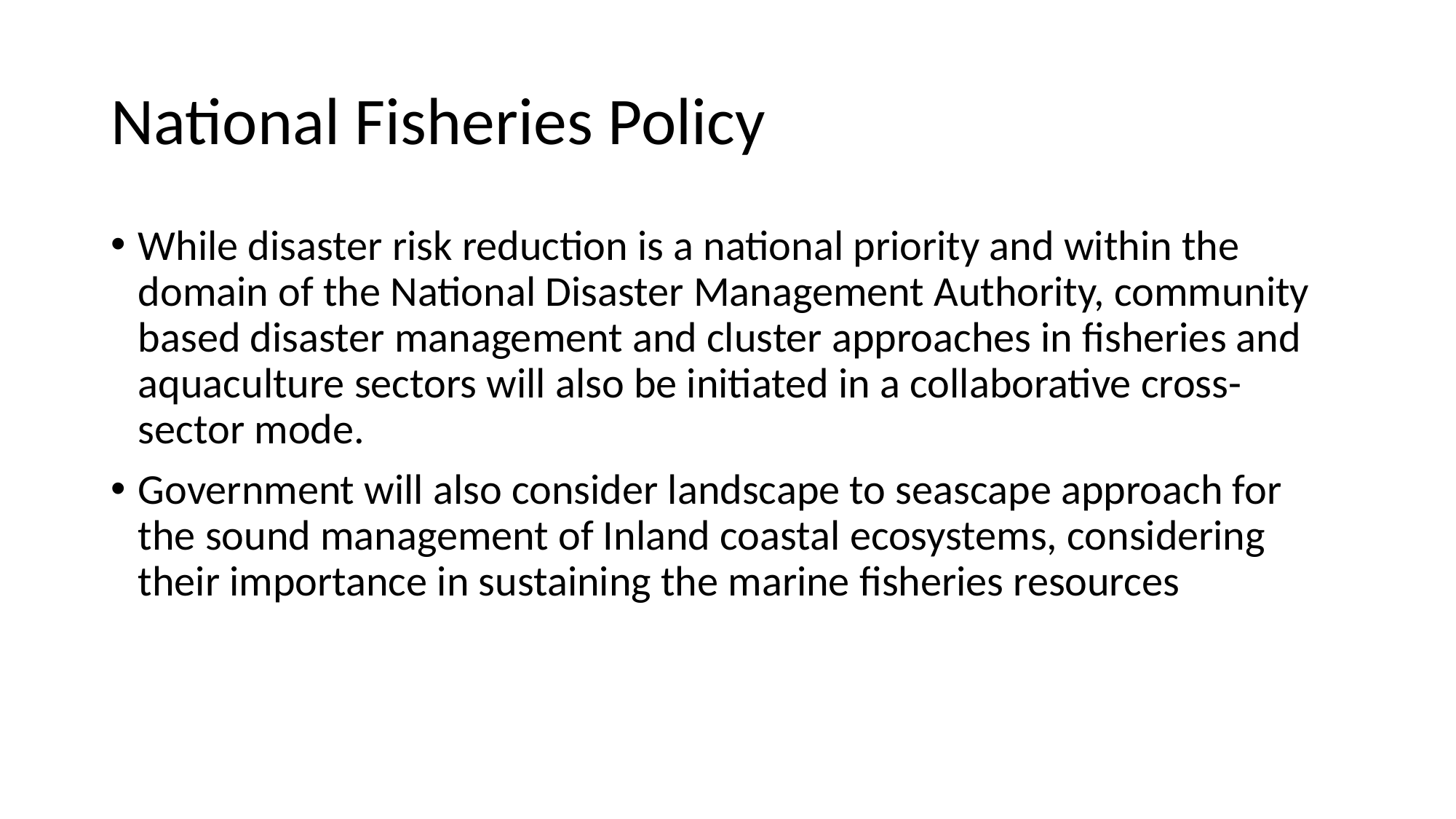

# National Fisheries Policy
While disaster risk reduction is a national priority and within the domain of the National Disaster Management Authority, community based disaster management and cluster approaches in fisheries and aquaculture sectors will also be initiated in a collaborative cross-sector mode.
Government will also consider landscape to seascape approach for the sound management of Inland coastal ecosystems, considering their importance in sustaining the marine fisheries resources